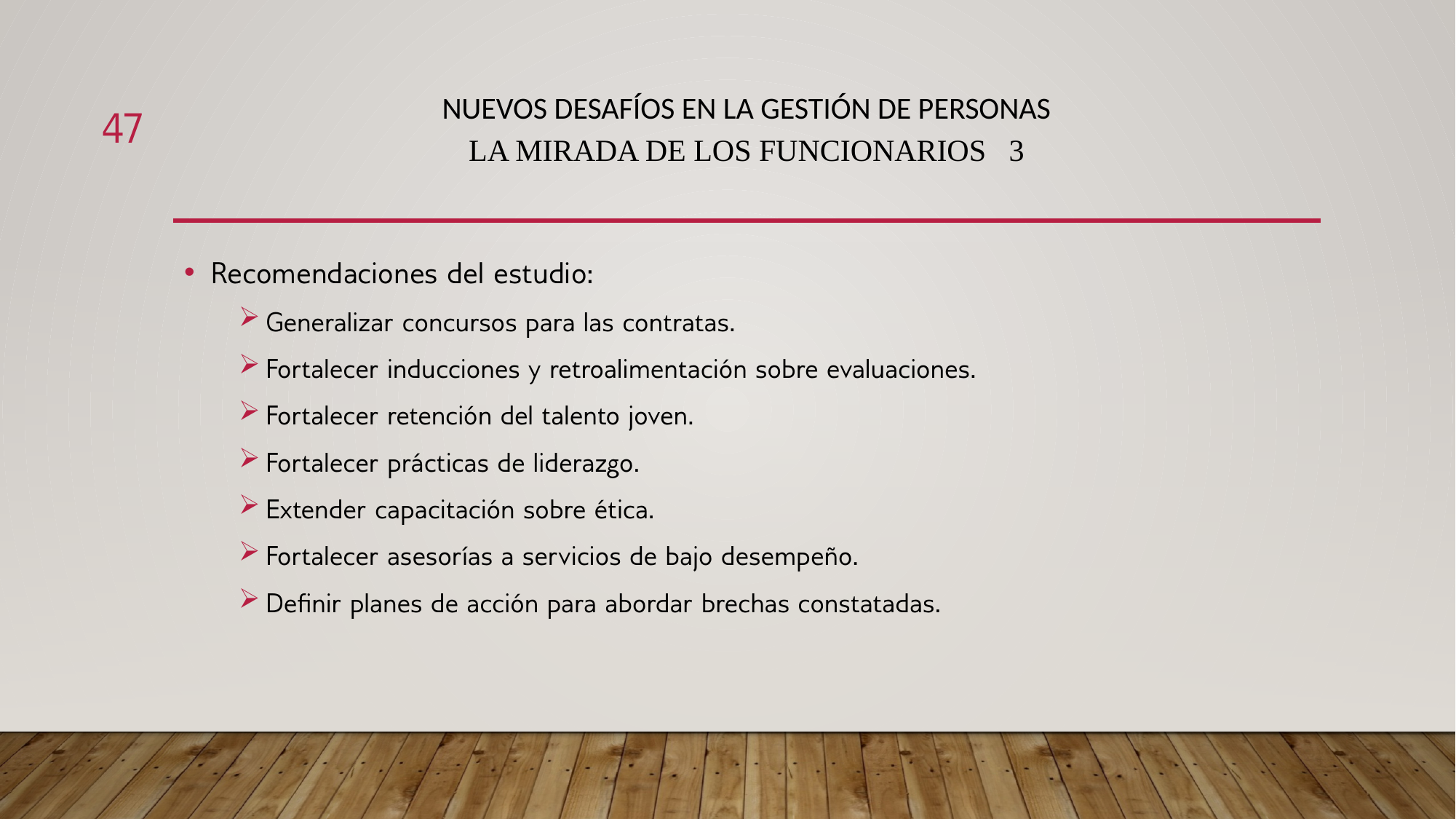

# Nuevos desafíos en la gestión de personas La mirada de los funcionarios   3
47
Recomendaciones del estudio:
Generalizar concursos para las contratas.
Fortalecer inducciones y retroalimentación sobre evaluaciones.
Fortalecer retención del talento joven.
Fortalecer prácticas de liderazgo.
Extender capacitación sobre ética.
Fortalecer asesorías a servicios de bajo desempeño.
Definir planes de acción para abordar brechas constatadas.